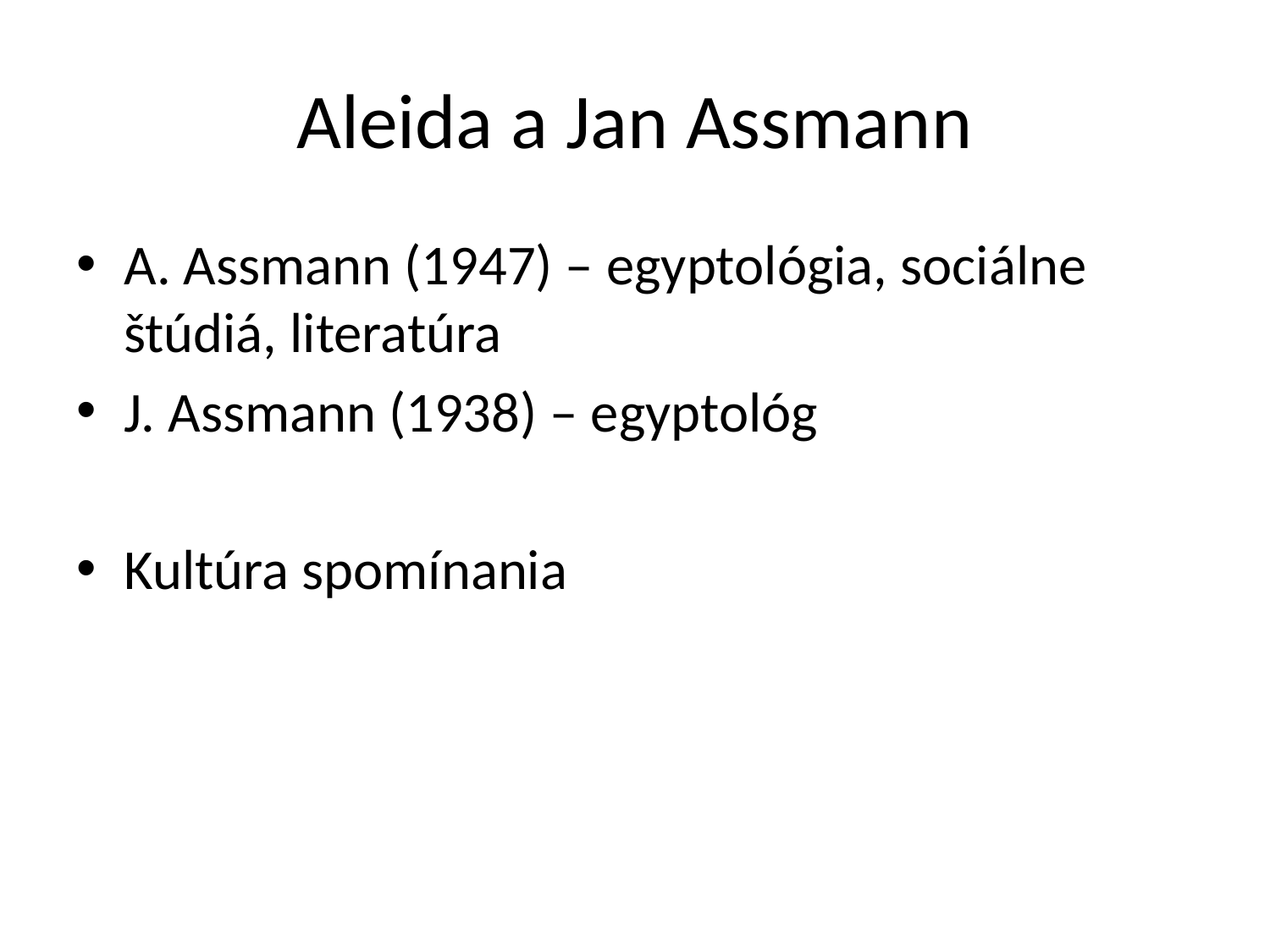

# Aleida a Jan Assmann
A. Assmann (1947) – egyptológia, sociálne štúdiá, literatúra
J. Assmann (1938) – egyptológ

Kultúra spomínania